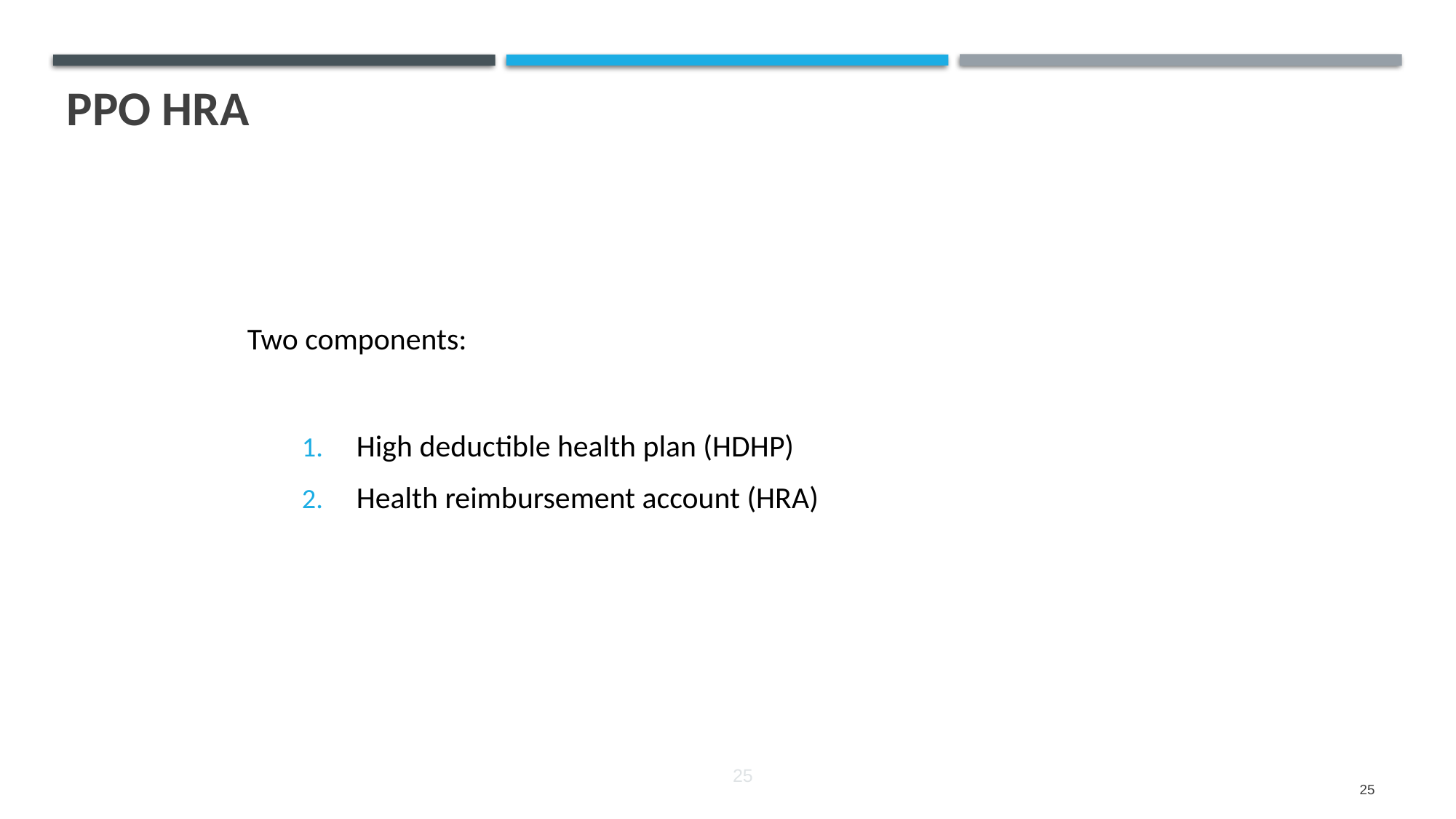

# PPO HRA
Two components:

High deductible health plan (HDHP)
Health reimbursement account (HRA)
25
25
25